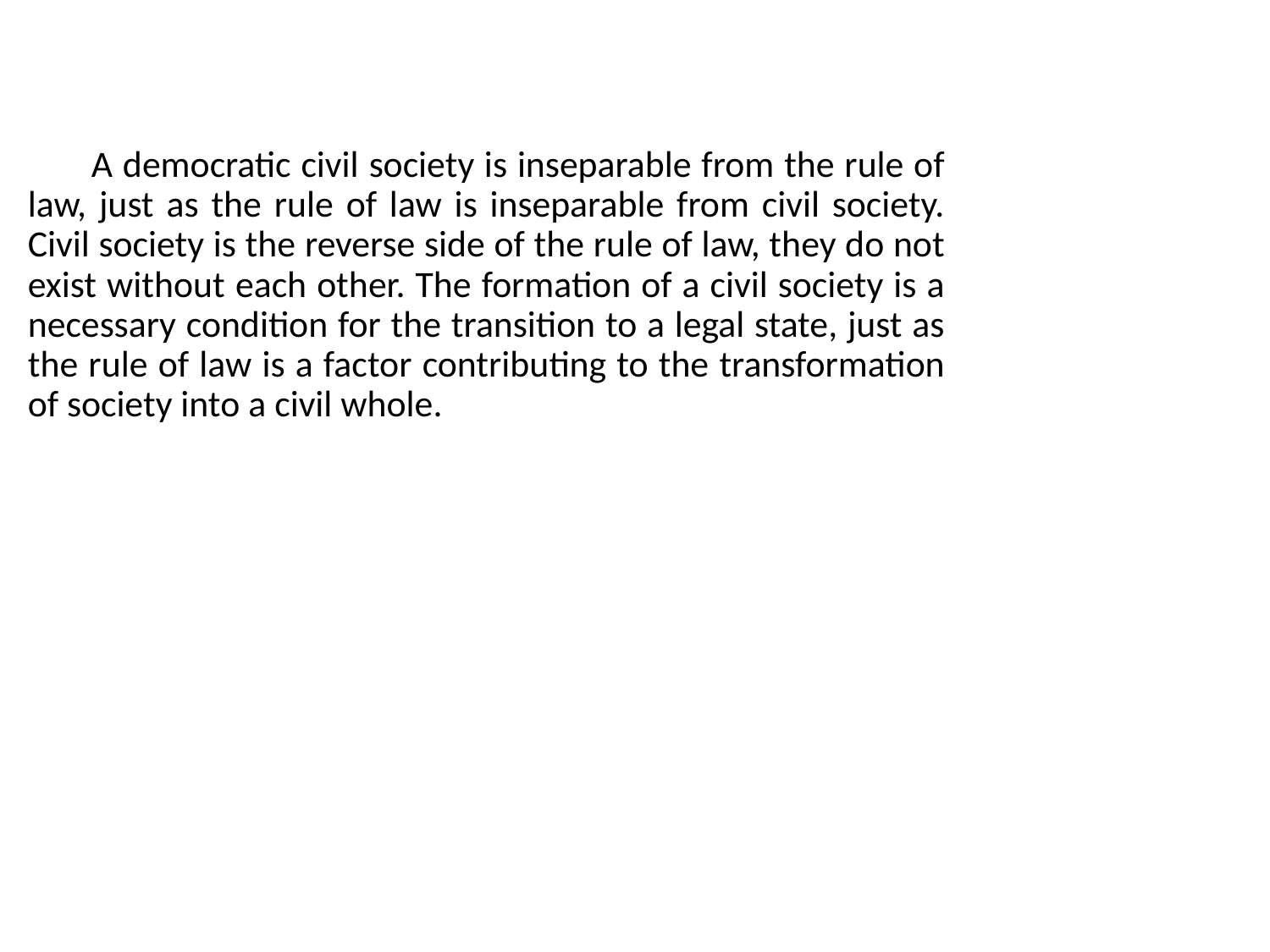

A democratic civil society is inseparable from the rule of law, just as the rule of law is inseparable from civil society. Civil society is the reverse side of the rule of law, they do not exist without each other. The formation of a civil society is a necessary condition for the transition to a legal state, just as the rule of law is a factor contributing to the transformation of society into a civil whole.